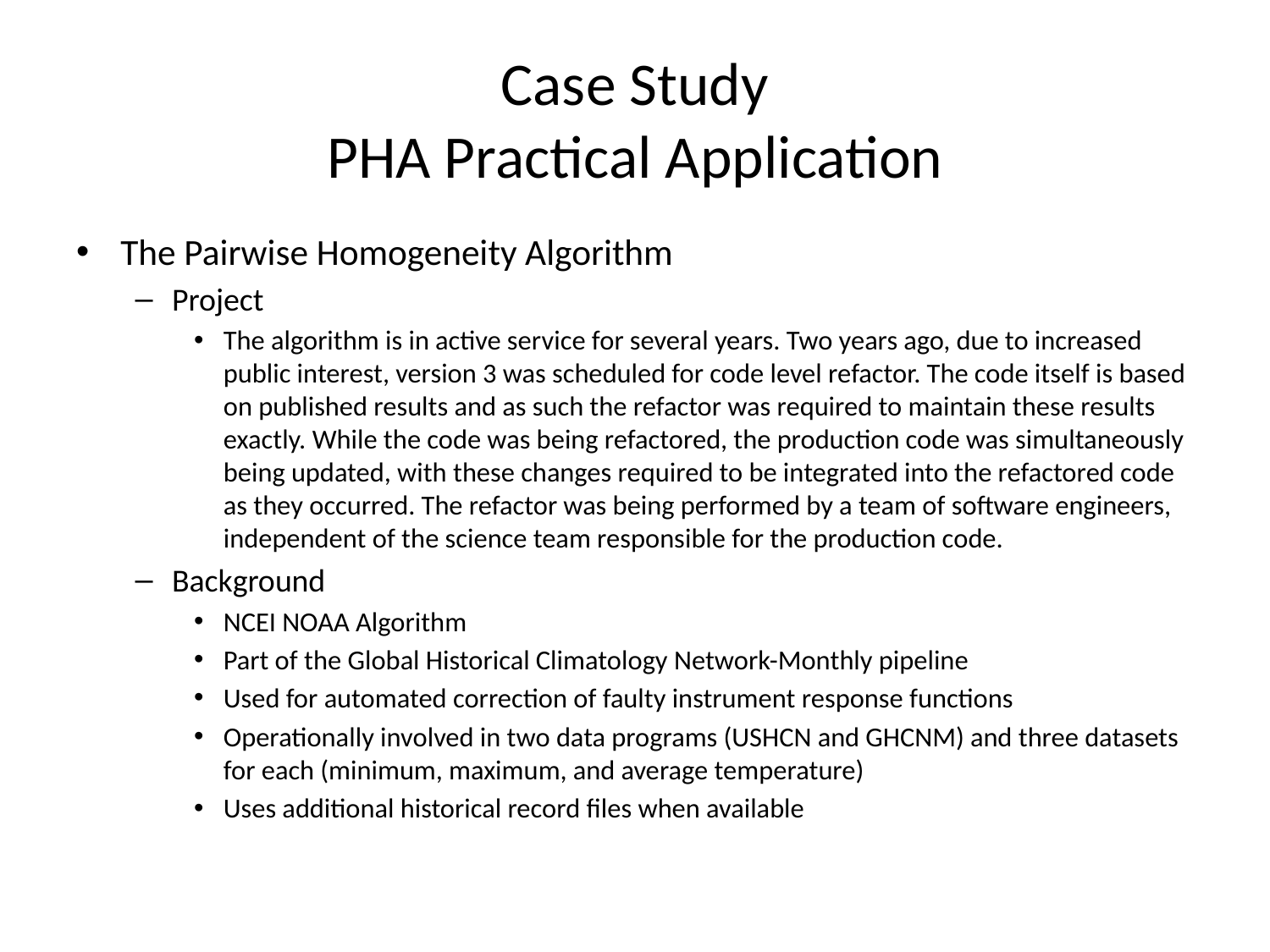

# Case Study PHA Practical Application
The Pairwise Homogeneity Algorithm
Project
The algorithm is in active service for several years. Two years ago, due to increased public interest, version 3 was scheduled for code level refactor. The code itself is based on published results and as such the refactor was required to maintain these results exactly. While the code was being refactored, the production code was simultaneously being updated, with these changes required to be integrated into the refactored code as they occurred. The refactor was being performed by a team of software engineers, independent of the science team responsible for the production code.
Background
NCEI NOAA Algorithm
Part of the Global Historical Climatology Network-Monthly pipeline
Used for automated correction of faulty instrument response functions
Operationally involved in two data programs (USHCN and GHCNM) and three datasets for each (minimum, maximum, and average temperature)
Uses additional historical record files when available